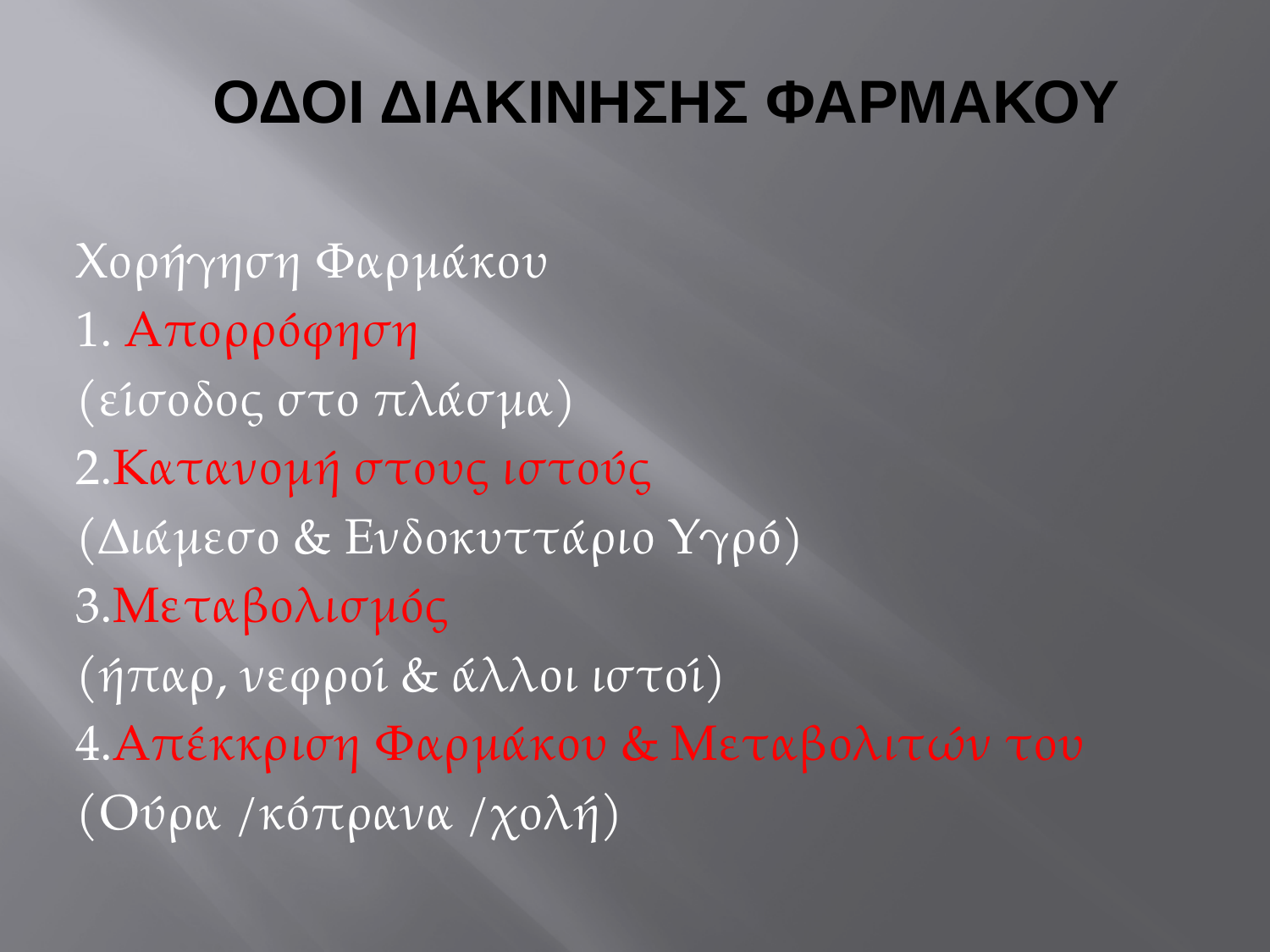

# ΟΔΟΙ ΔΙΑΚΙΝΗΣΗΣ ΦΑΡΜΑΚΟΥ
Χορήγηση Φαρμάκου
1. Απορρόφηση
(είσοδος στο πλάσμα)
2.Κατανομή στους ιστούς
(Διάμεσο & Ενδοκυττάριο Υγρό)
3.Μεταβολισμός
(ήπαρ, νεφροί & άλλοι ιστοί)
4.Απέκκριση Φαρμάκου & Μεταβολιτών του
(Ούρα /κόπρανα /χολή)